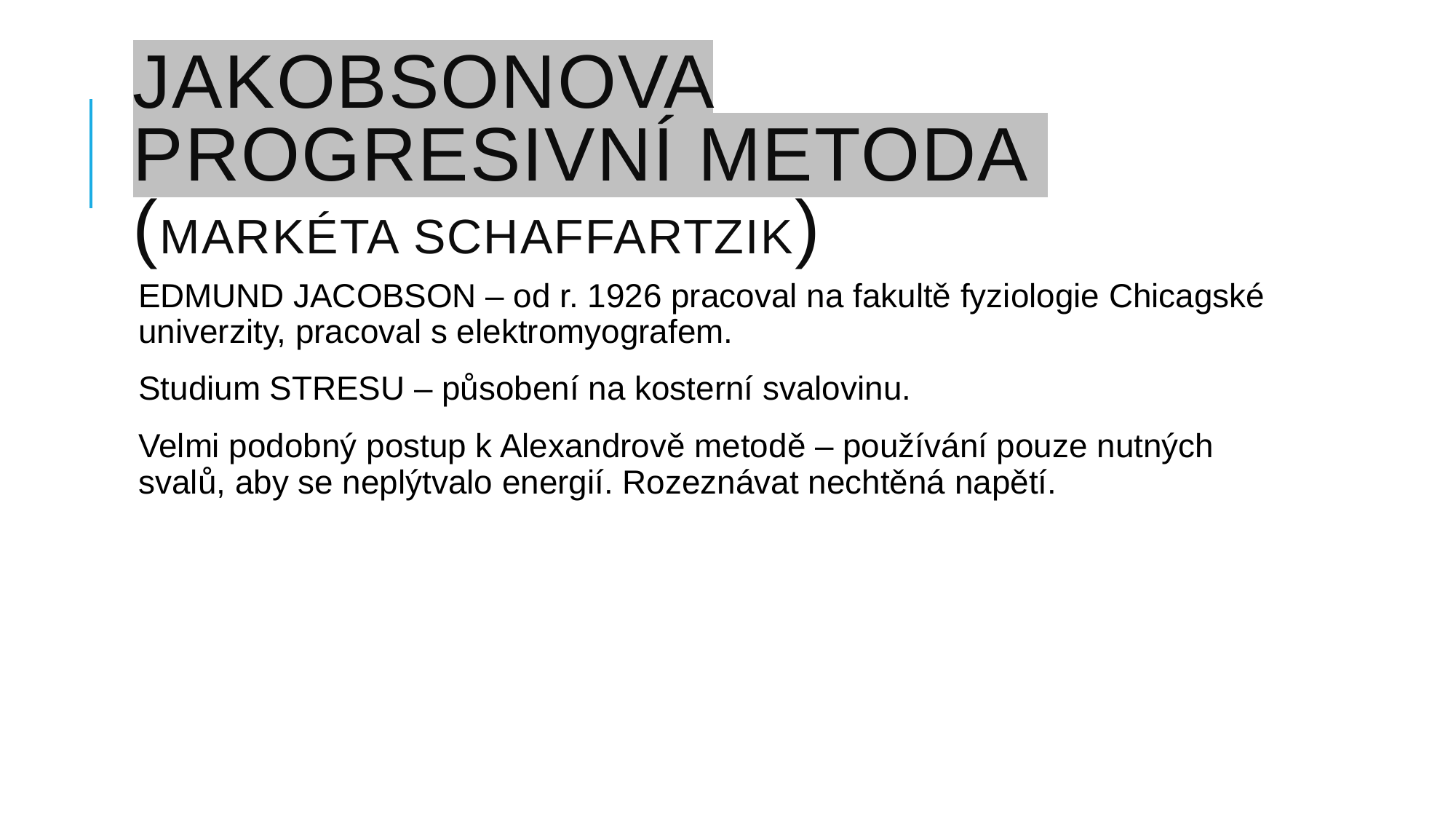

# Jakobsonova progresivní metoda (Markéta Schaffartzik)
EDMUND JACOBSON – od r. 1926 pracoval na fakultě fyziologie Chicagské univerzity, pracoval s elektromyografem.
Studium STRESU – působení na kosterní svalovinu.
Velmi podobný postup k Alexandrově metodě – používání pouze nutných svalů, aby se neplýtvalo energií. Rozeznávat nechtěná napětí.